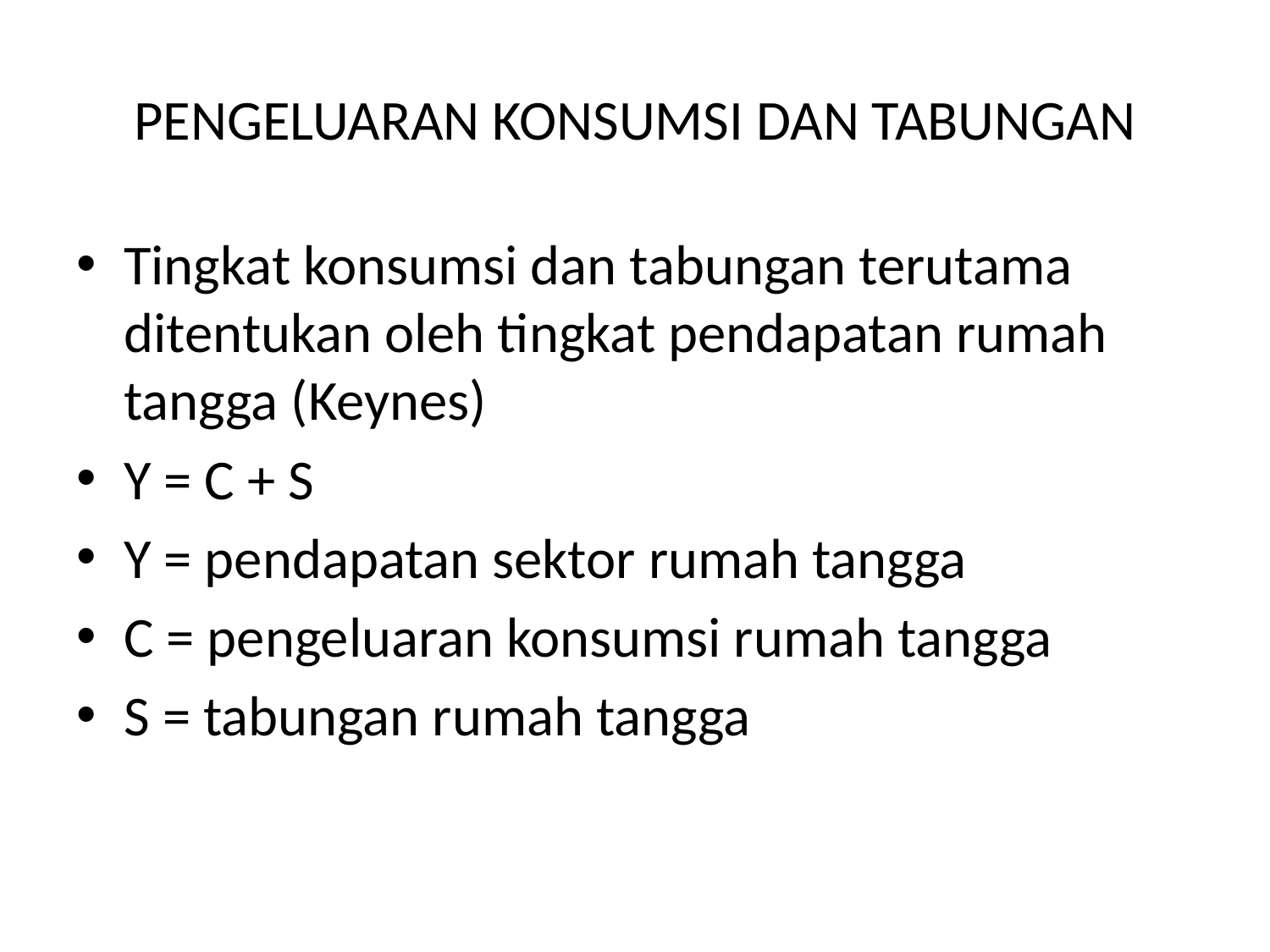

# PENGELUARAN KONSUMSI DAN TABUNGAN
Tingkat konsumsi dan tabungan terutama ditentukan oleh tingkat pendapatan rumah tangga (Keynes)
Y = C + S
Y = pendapatan sektor rumah tangga
C = pengeluaran konsumsi rumah tangga
S = tabungan rumah tangga